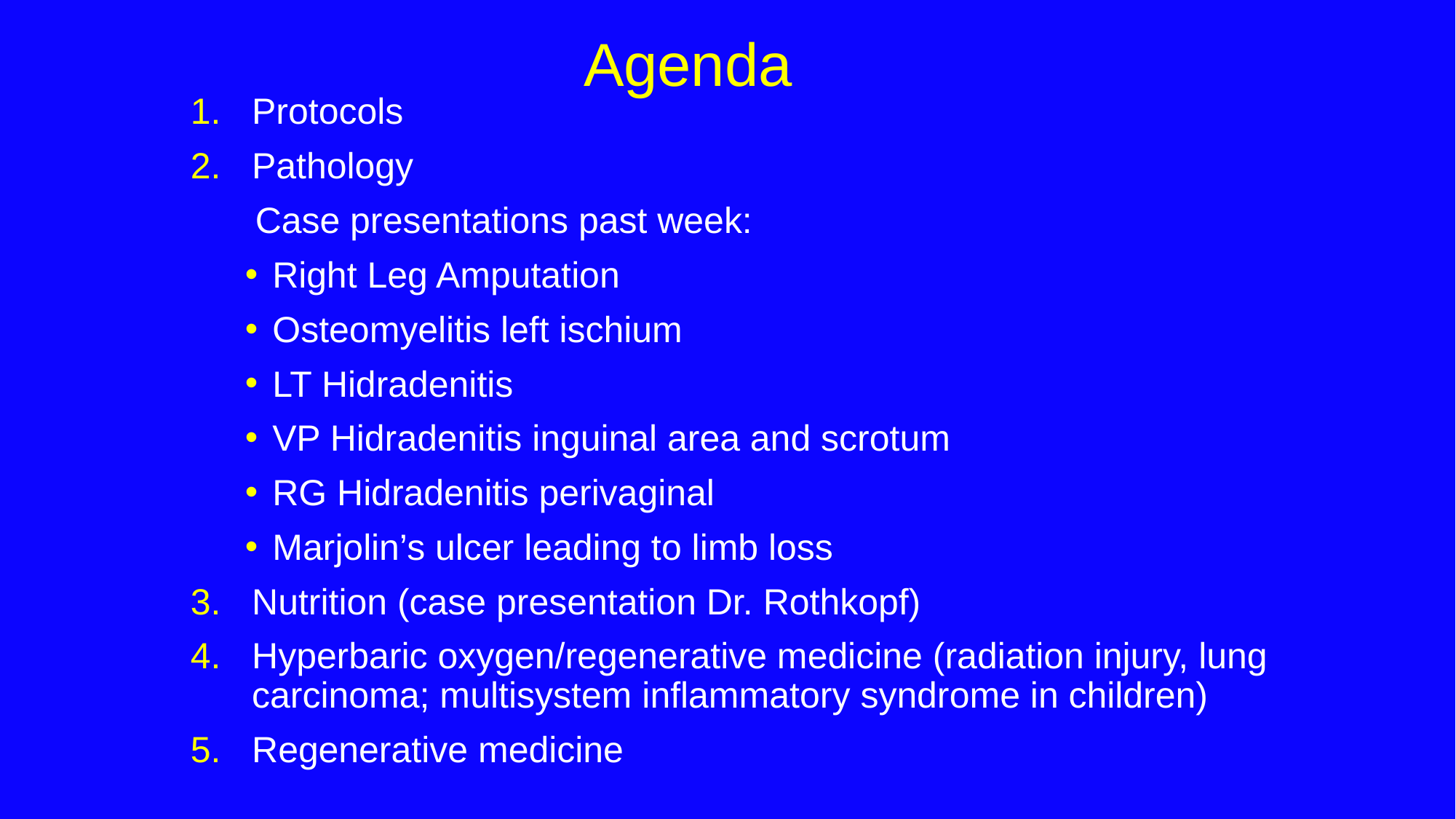

# Agenda
Protocols
Pathology
 Case presentations past week:
Right Leg Amputation
Osteomyelitis left ischium
LT Hidradenitis
VP Hidradenitis inguinal area and scrotum
RG Hidradenitis perivaginal
Marjolin’s ulcer leading to limb loss
Nutrition (case presentation Dr. Rothkopf)
Hyperbaric oxygen/regenerative medicine (radiation injury, lung carcinoma; multisystem inflammatory syndrome in children)
Regenerative medicine